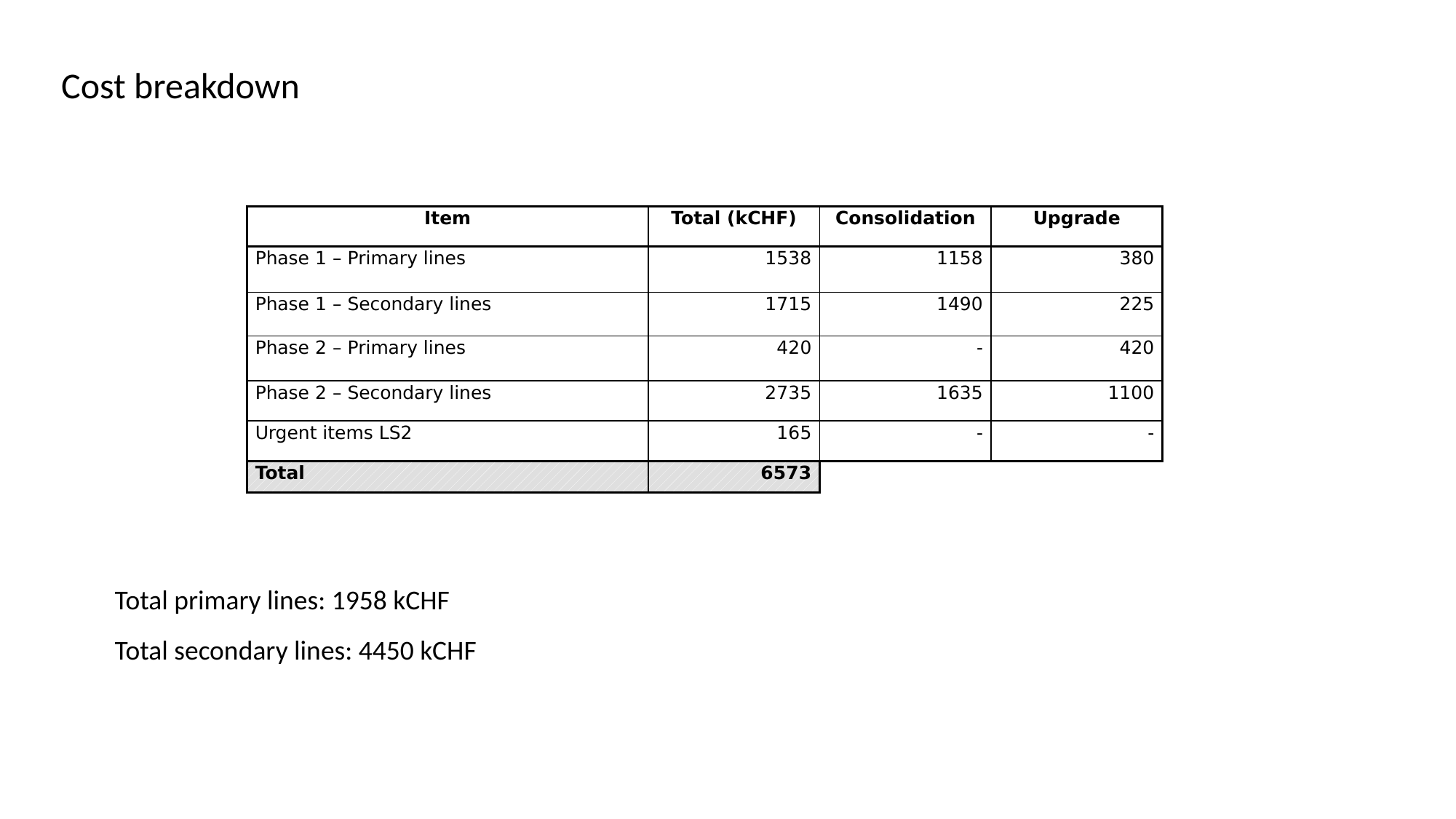

Cost breakdown
| Item | Total (kCHF) | Consolidation | Upgrade |
| --- | --- | --- | --- |
| Phase 1 – Primary lines | 1538 | 1158 | 380 |
| Phase 1 – Secondary lines | 1715 | 1490 | 225 |
| Phase 2 – Primary lines | 420 | - | 420 |
| Phase 2 – Secondary lines | 2735 | 1635 | 1100 |
| Urgent items LS2 | 165 | - | - |
| Total | 6573 |  |  |
Total primary lines: 1958 kCHF
Total secondary lines: 4450 kCHF